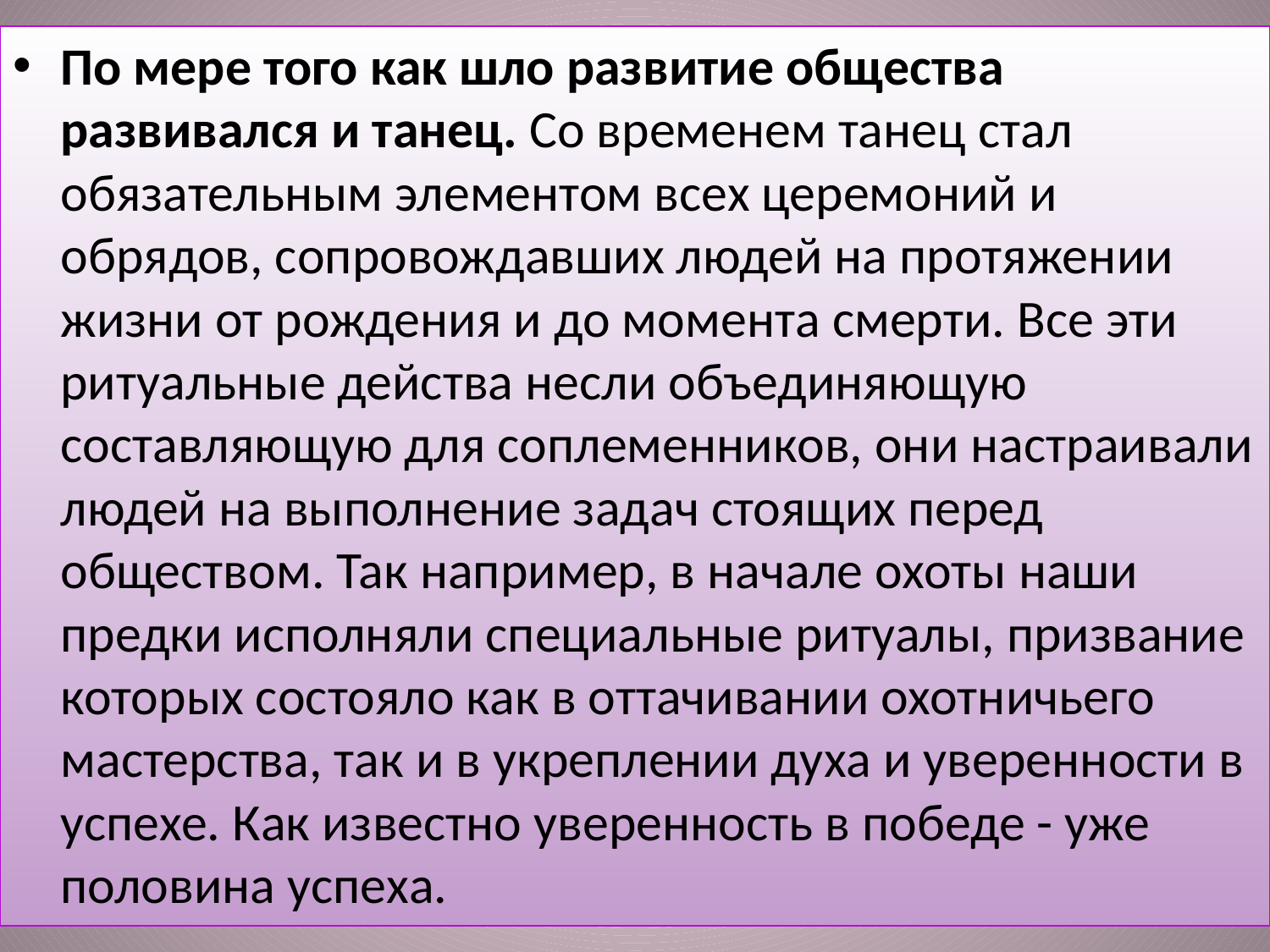

#
По мере того как шло развитие общества развивался и танец. Со временем танец стал обязательным элементом всех церемоний и обрядов, сопровождавших людей на протяжении жизни от рождения и до момента смерти. Все эти ритуальные действа несли объединяющую составляющую для соплеменников, они настраивали людей на выполнение задач стоящих перед обществом. Так например, в начале охоты наши предки исполняли специальные ритуалы, призвание которых состояло как в оттачивании охотничьего мастерства, так и в укреплении духа и уверенности в успехе. Как известно уверенность в победе - уже половина успеха.